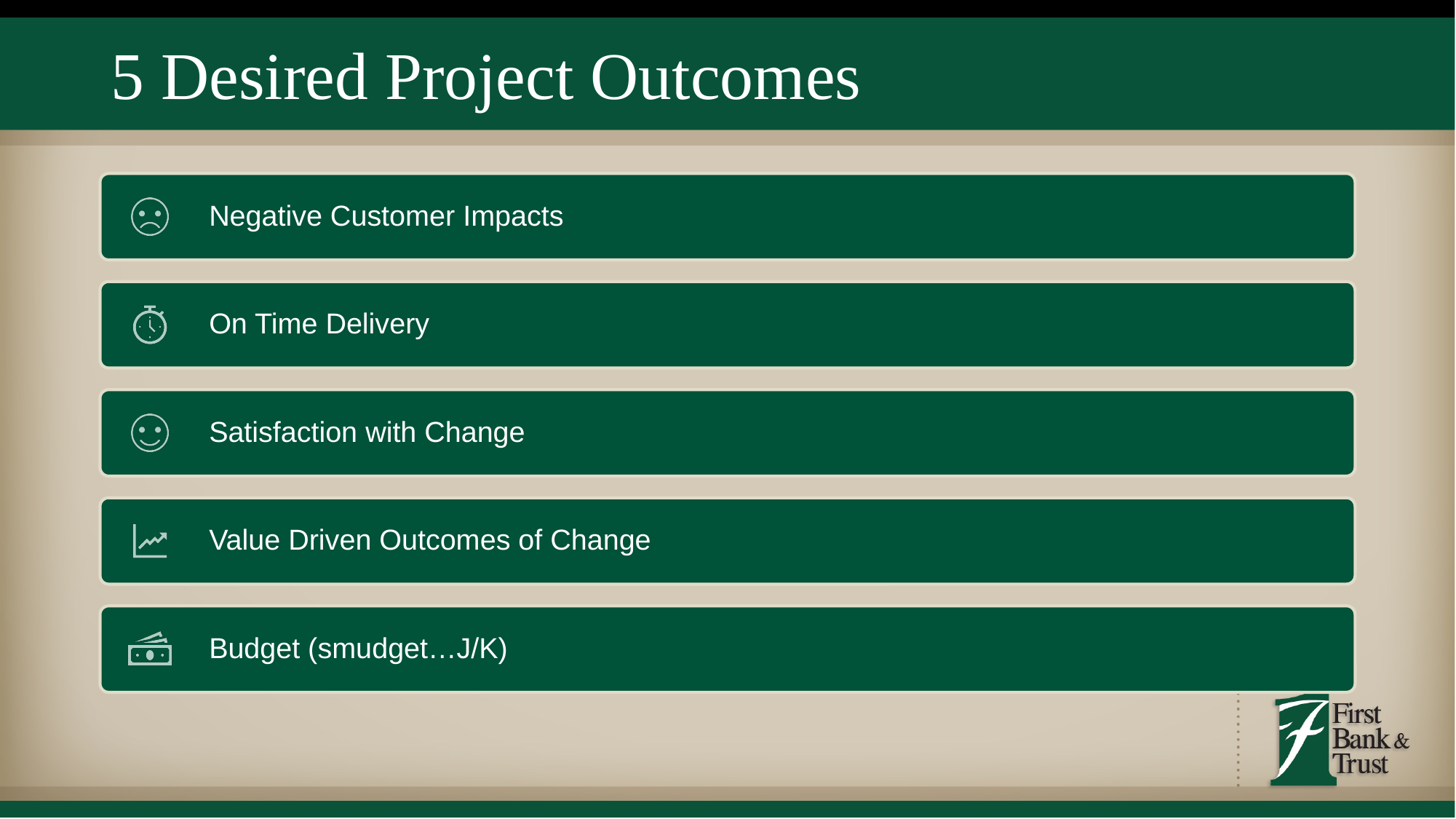

# 5 Desired Project Outcomes
Negative Customer Impacts
On Time Delivery
Satisfaction with Change
Value Driven Outcomes of Change
Budget (smudget…J/K)